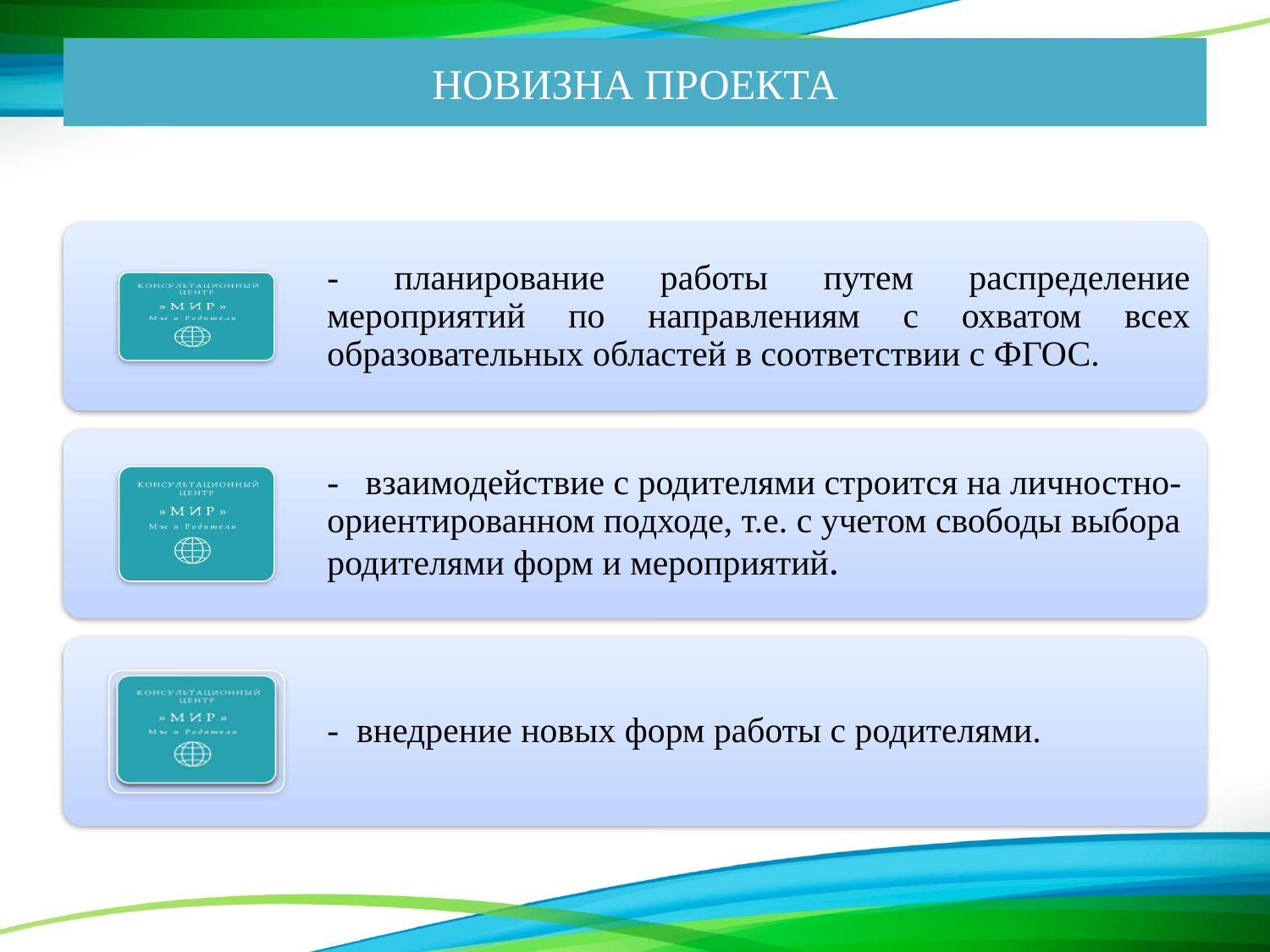

# НОВИЗНА ПРОЕКТА
- планирование работы путем распределение мероприятий по направлениям с охватом всех образовательных областей в соответствии с ФГОС.
-   взаимодействие с родителями строится на личностно-ориентированном подходе, т.е. с учетом свободы выбора родителями форм и мероприятий.
-  внедрение новых форм работы с родителями.